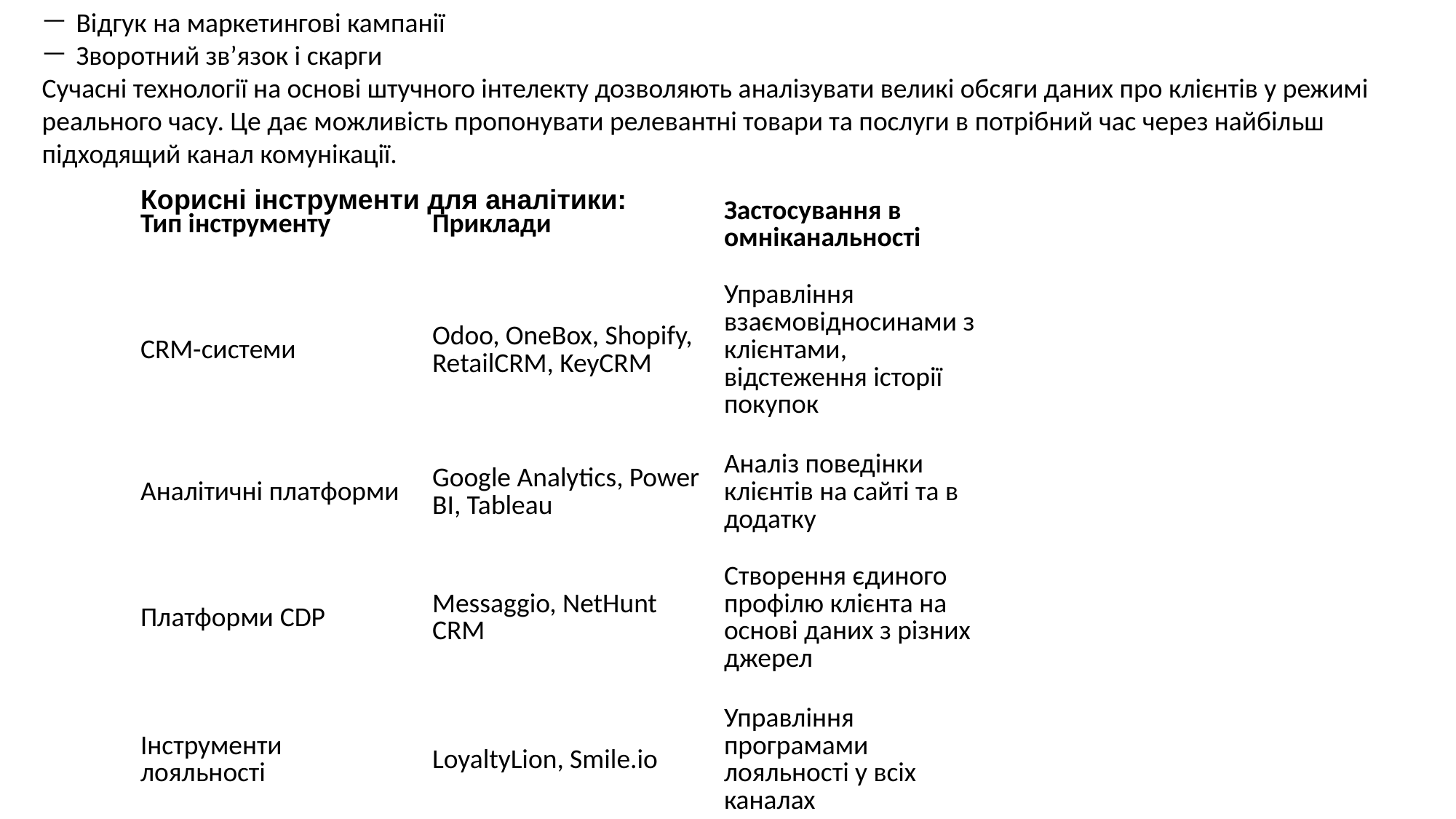

Відгук на маркетингові кампанії
Зворотний зв’язок і скарги
Сучасні технології на основі штучного інтелекту дозволяють аналізувати великі обсяги даних про клієнтів у режимі реального часу. Це дає можливість пропонувати релевантні товари та послуги в потрібний час через найбільш підходящий канал комунікації.
Корисні інструменти для аналітики:

| Тип інструменту | Приклади | Застосування в омніканальності |
| --- | --- | --- |
| CRM-системи | Odoo, OneBox, Shopify, RetailCRM, KeyCRM | Управління взаємовідносинами з клієнтами, відстеження історії покупок |
| Аналітичні платформи | Google Analytics, Power BI, Tableau | Аналіз поведінки клієнтів на сайті та в додатку |
| Платформи CDP | Messaggio, NetHunt CRM | Створення єдиного профілю клієнта на основі даних з різних джерел |
| Інструменти лояльності | LoyaltyLion, Smile.io | Управління програмами лояльності у всіх каналах |